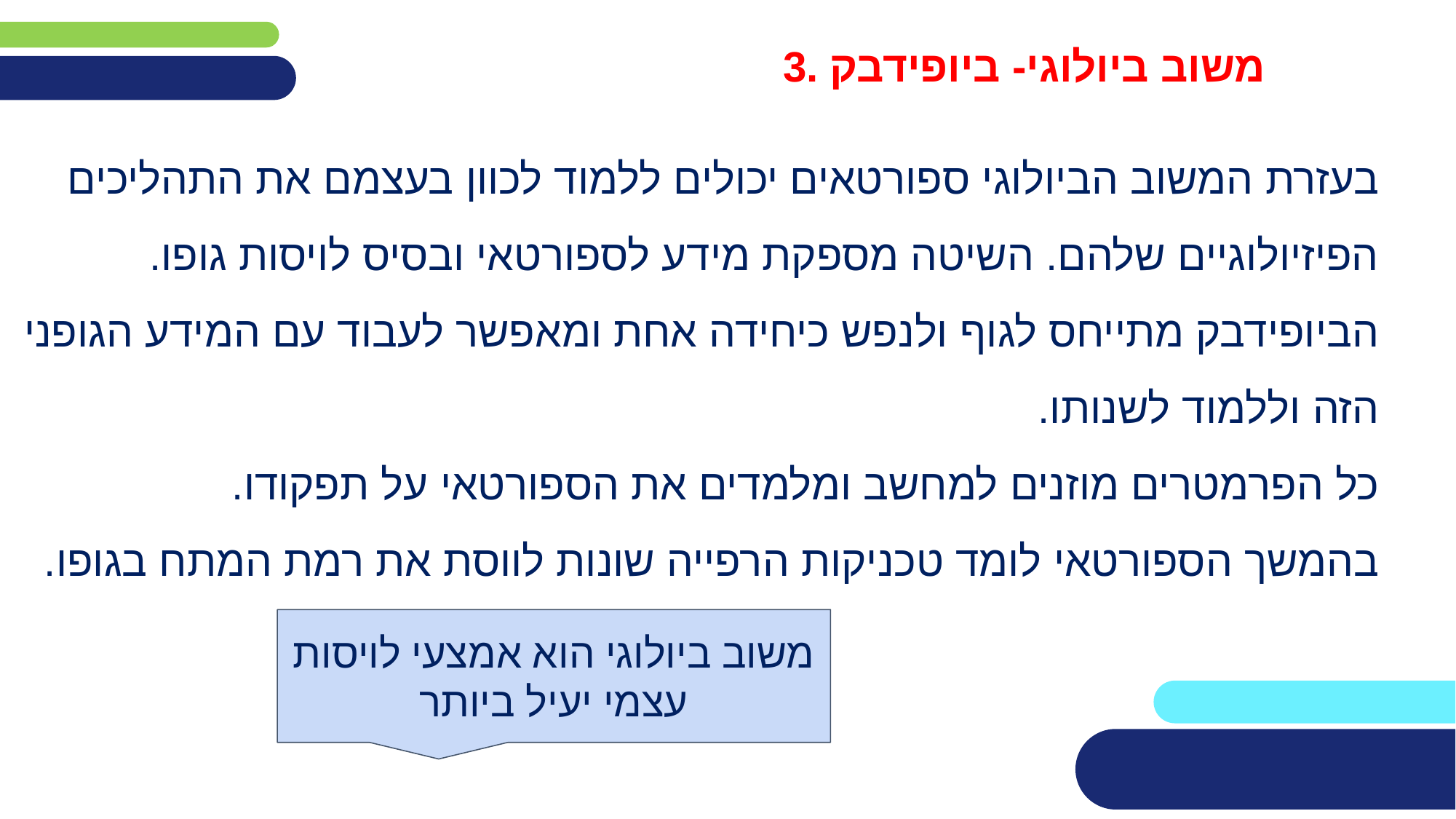

# 3. משוב ביולוגי- ביופידבק
בעזרת המשוב הביולוגי ספורטאים יכולים ללמוד לכוון בעצמם את התהליכים הפיזיולוגיים שלהם. השיטה מספקת מידע לספורטאי ובסיס לויסות גופו.
הביופידבק מתייחס לגוף ולנפש כיחידה אחת ומאפשר לעבוד עם המידע הגופני הזה וללמוד לשנותו.
כל הפרמטרים מוזנים למחשב ומלמדים את הספורטאי על תפקודו.
בהמשך הספורטאי לומד טכניקות הרפייה שונות לווסת את רמת המתח בגופו.

משוב ביולוגי הוא אמצעי לויסות עצמי יעיל ביותר